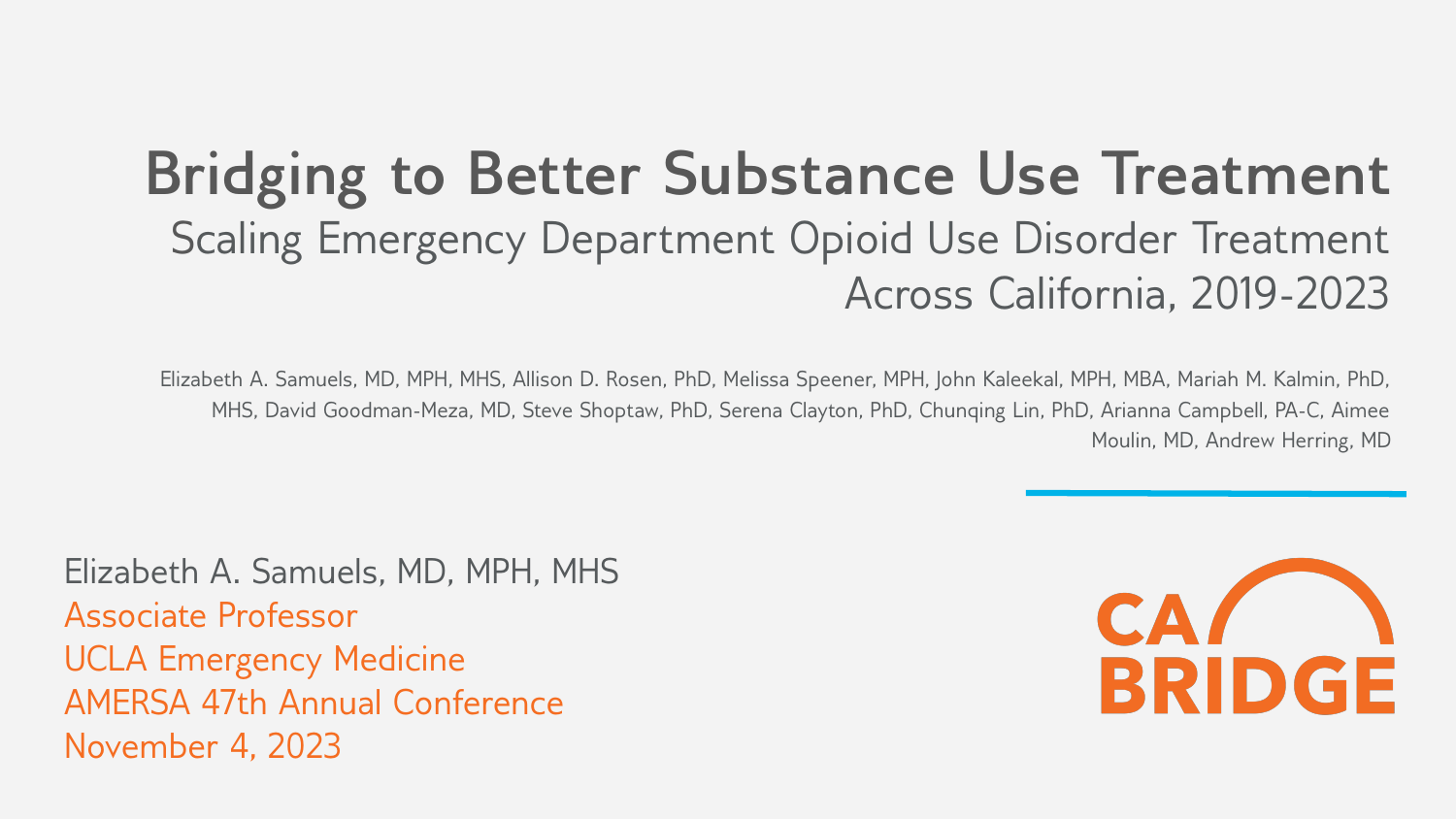

# Bridging to Better Substance Use Treatment
Scaling Emergency Department Opioid Use Disorder Treatment Across California, 2019-2023

Elizabeth A. Samuels, MD, MPH, MHS, Allison D. Rosen, PhD, Melissa Speener, MPH, John Kaleekal, MPH, MBA, Mariah M. Kalmin, PhD, MHS, David Goodman-Meza, MD, Steve Shoptaw, PhD, Serena Clayton, PhD, Chunqing Lin, PhD, Arianna Campbell, PA-C, Aimee Moulin, MD, Andrew Herring, MD
Elizabeth A. Samuels, MD, MPH, MHS
Associate Professor
UCLA Emergency Medicine
AMERSA 47th Annual Conference
November 4, 2023